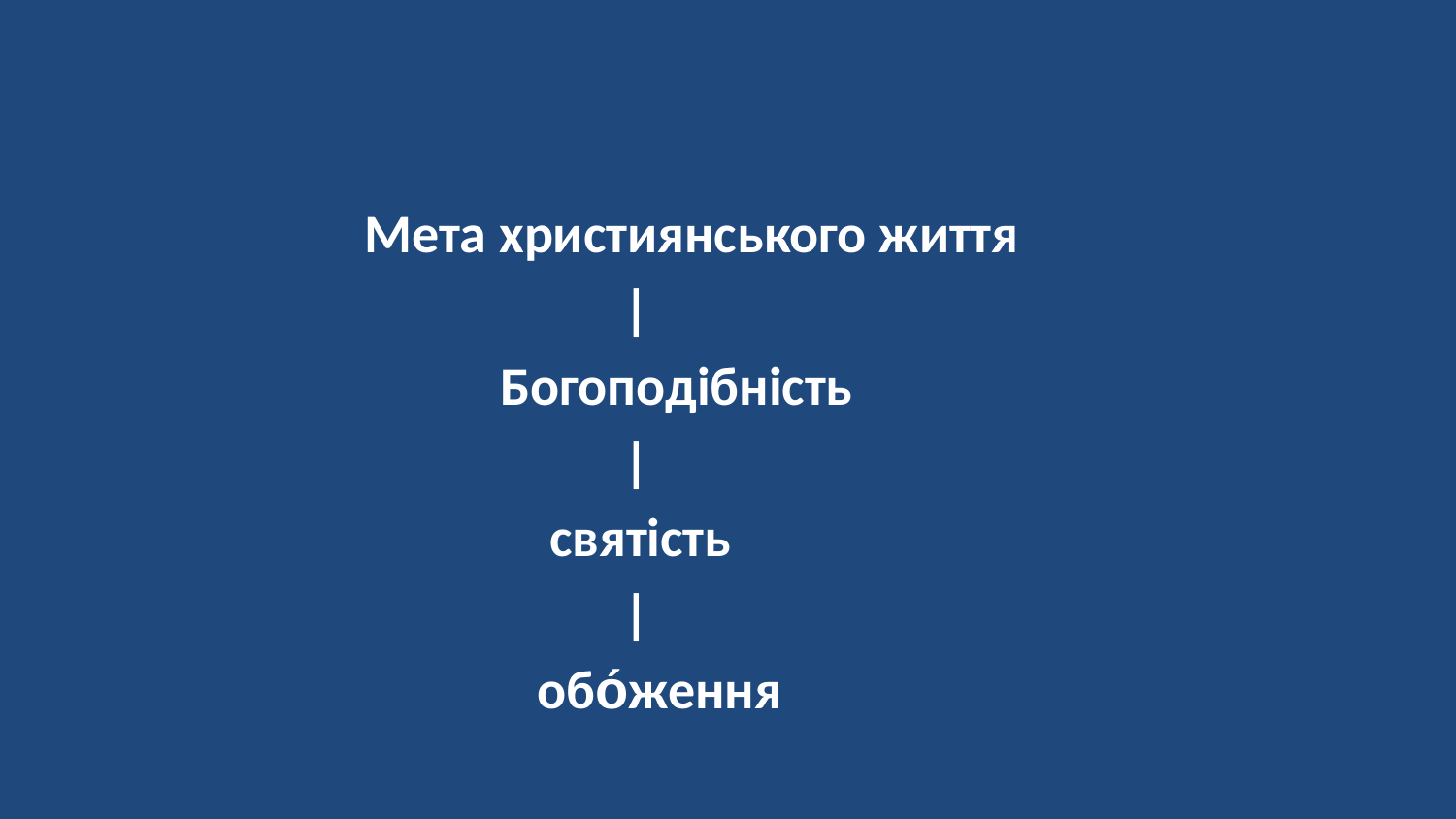

Мета християнського життя
                     |
           Богоподібність
                     |
               святість
                     |
              обо́ження